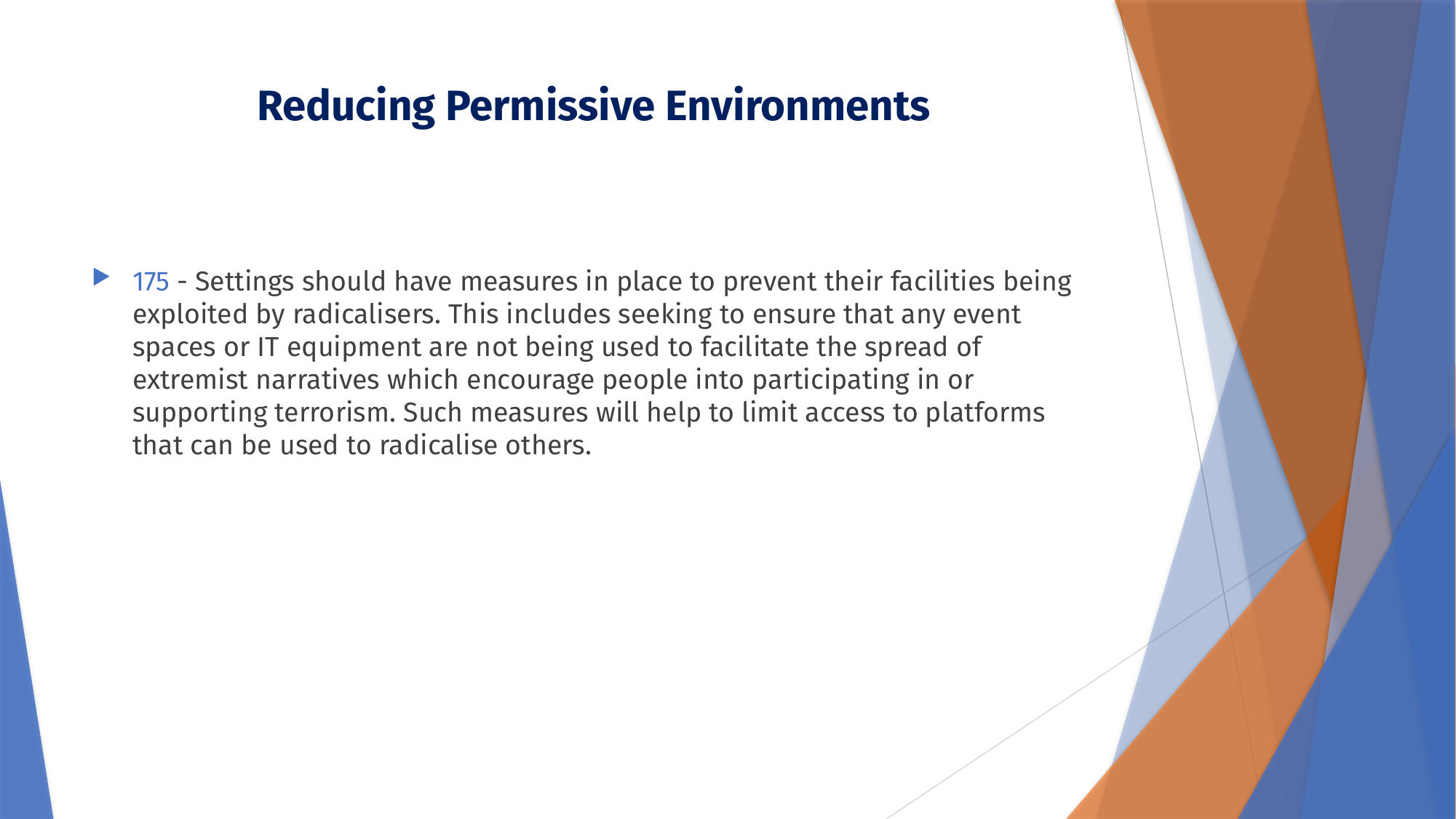

# Reducing Permissive Environments
175 - Settings should have measures in place to prevent their facilities being exploited by radicalisers. This includes seeking to ensure that any event spaces or IT equipment are not being used to facilitate the spread of extremist narratives which encourage people into participating in or supporting terrorism. Such measures will help to limit access to platforms that can be used to radicalise others.